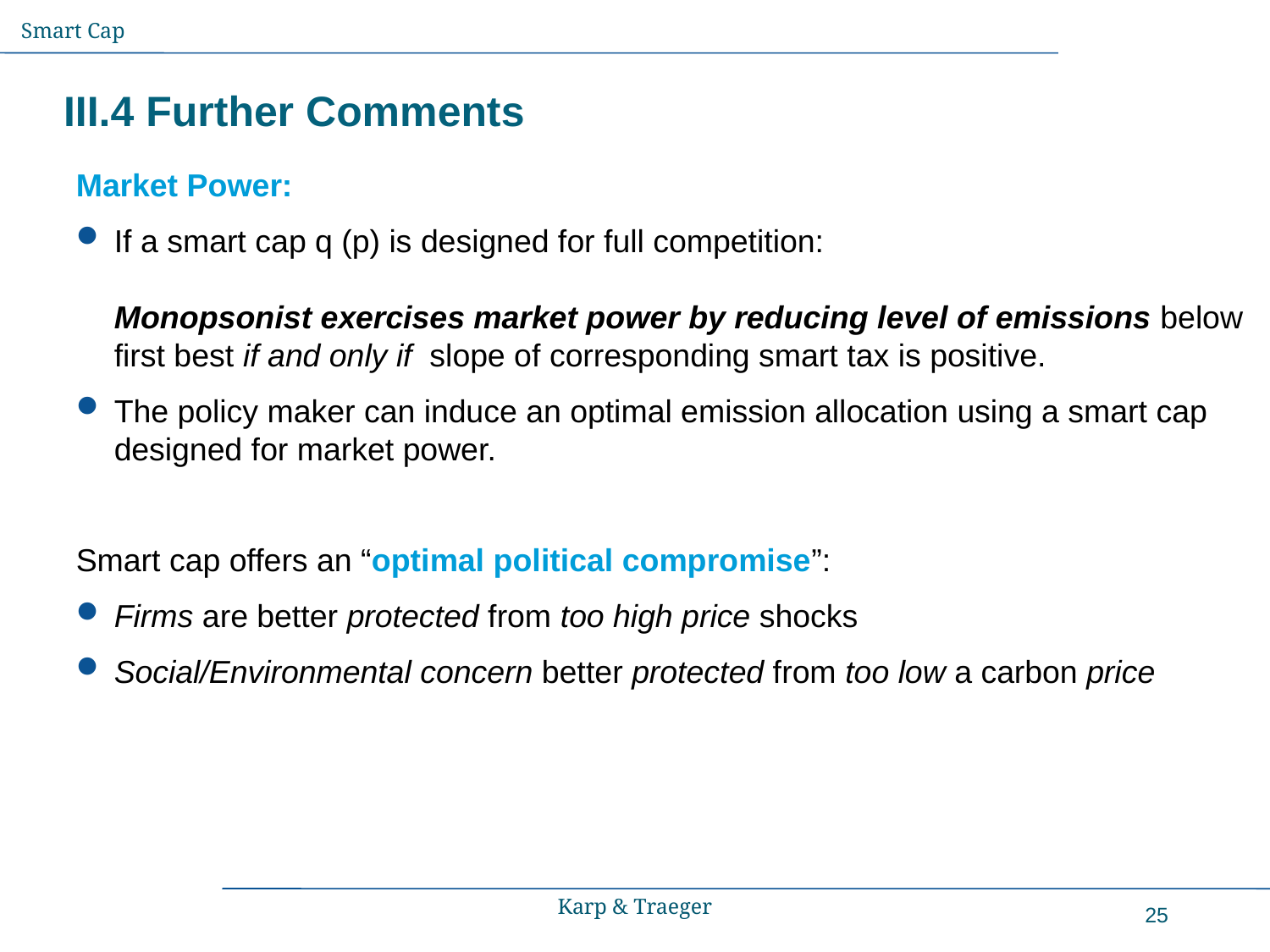

Smart Cap
# III.4 Further Comments
Market Power:
If a smart cap q (p) is designed for full competition:
Monopsonist exercises market power by reducing level of emissions below first best if and only if  slope of corresponding smart tax is positive.
The policy maker can induce an optimal emission allocation using a smart cap designed for market power.

Smart cap offers an “optimal political compromise”:
Firms are better protected from too high price shocks
Social/Environmental concern better protected from too low a carbon price
Karp & Traeger
25